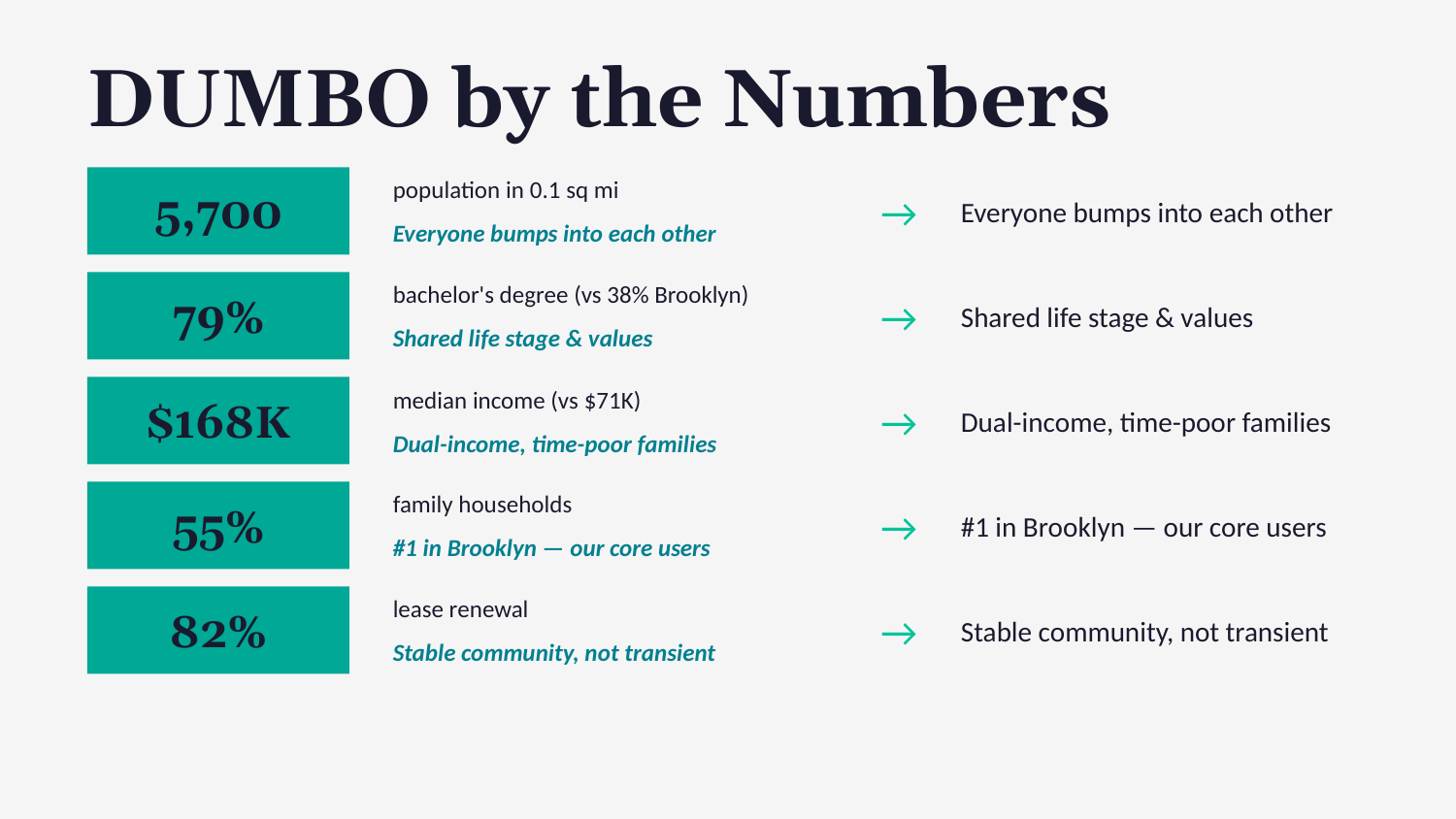

DUMBO by the Numbers

5,700
population in 0.1 sq mi
→
Everyone bumps into each other
Everyone bumps into each other

79%
bachelor's degree (vs 38% Brooklyn)
→
Shared life stage & values
Shared life stage & values

$168K
median income (vs $71K)
→
Dual-income, time-poor families
Dual-income, time-poor families

55%
family households
→
#1 in Brooklyn — our core users
#1 in Brooklyn — our core users

82%
lease renewal
→
Stable community, not transient
Stable community, not transient